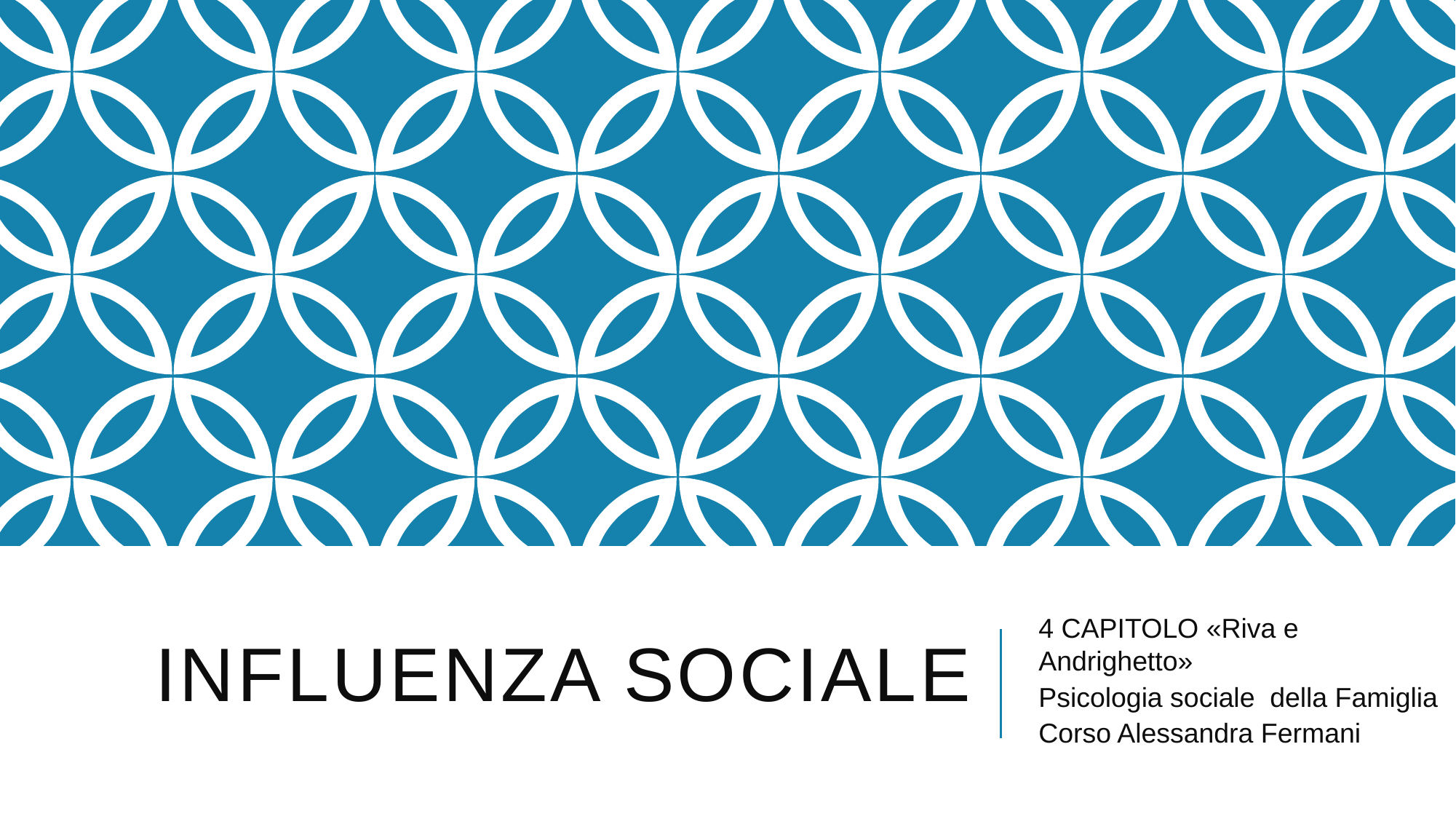

# INFLUENZA SOCIALE
4 CAPITOLO «Riva e Andrighetto»
Psicologia sociale  della Famiglia
Corso Alessandra Fermani